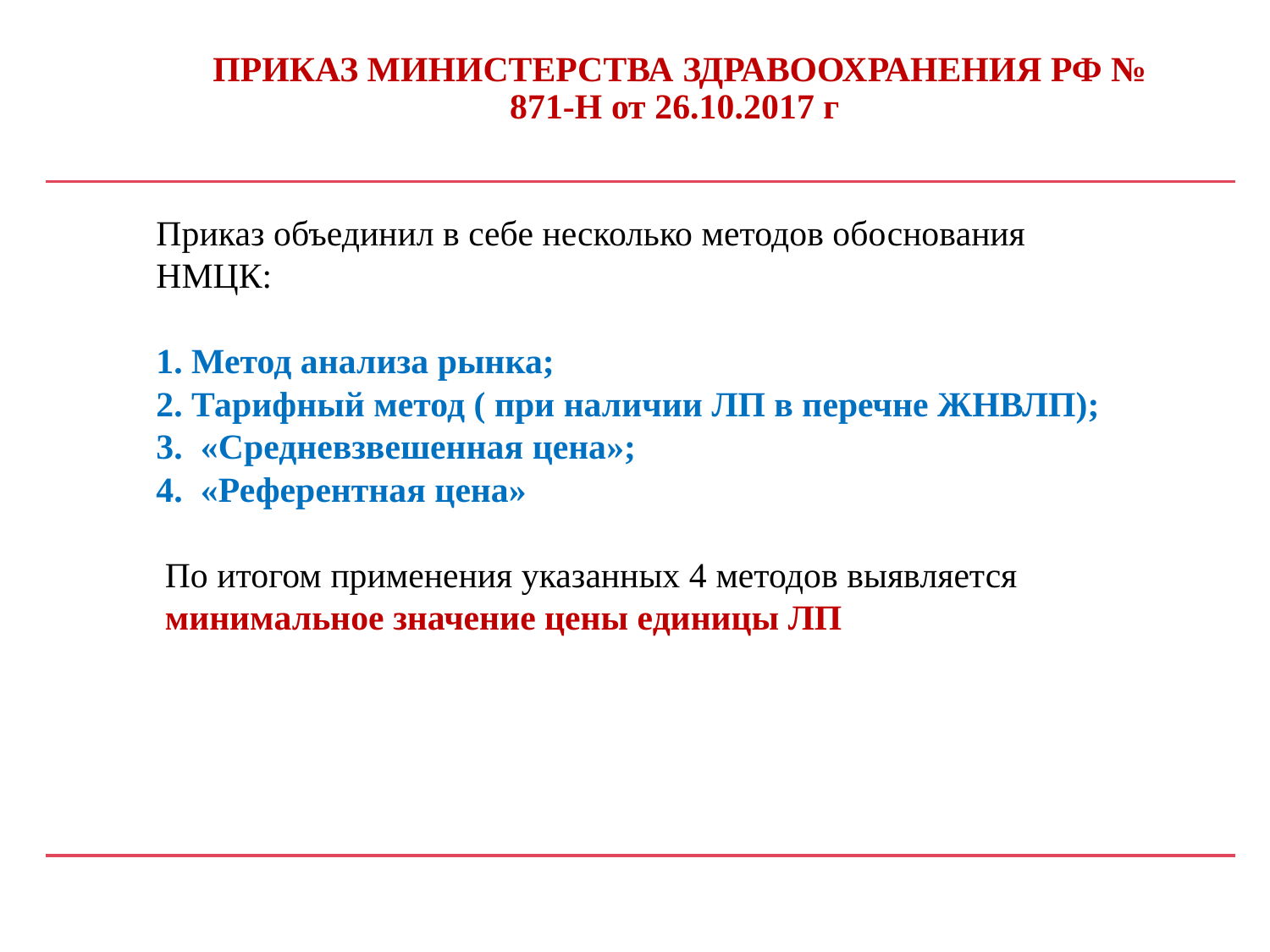

# ПРИКАЗ МИНИСТЕРСТВА ЗДРАВООХРАНЕНИЯ РФ № 871-Н от 26.10.2017 г

          Приказ объединил в себе несколько методов обоснования
          НМЦК:

          1. Метод анализа рынка;
          2. Тарифный метод ( при наличии ЛП в перечне ЖНВЛП);
          3.  «Средневзвешенная цена»;
          4.  «Референтная цена»

           По итогом применения указанных 4 методов выявляется
           минимальное значение цены единицы ЛП